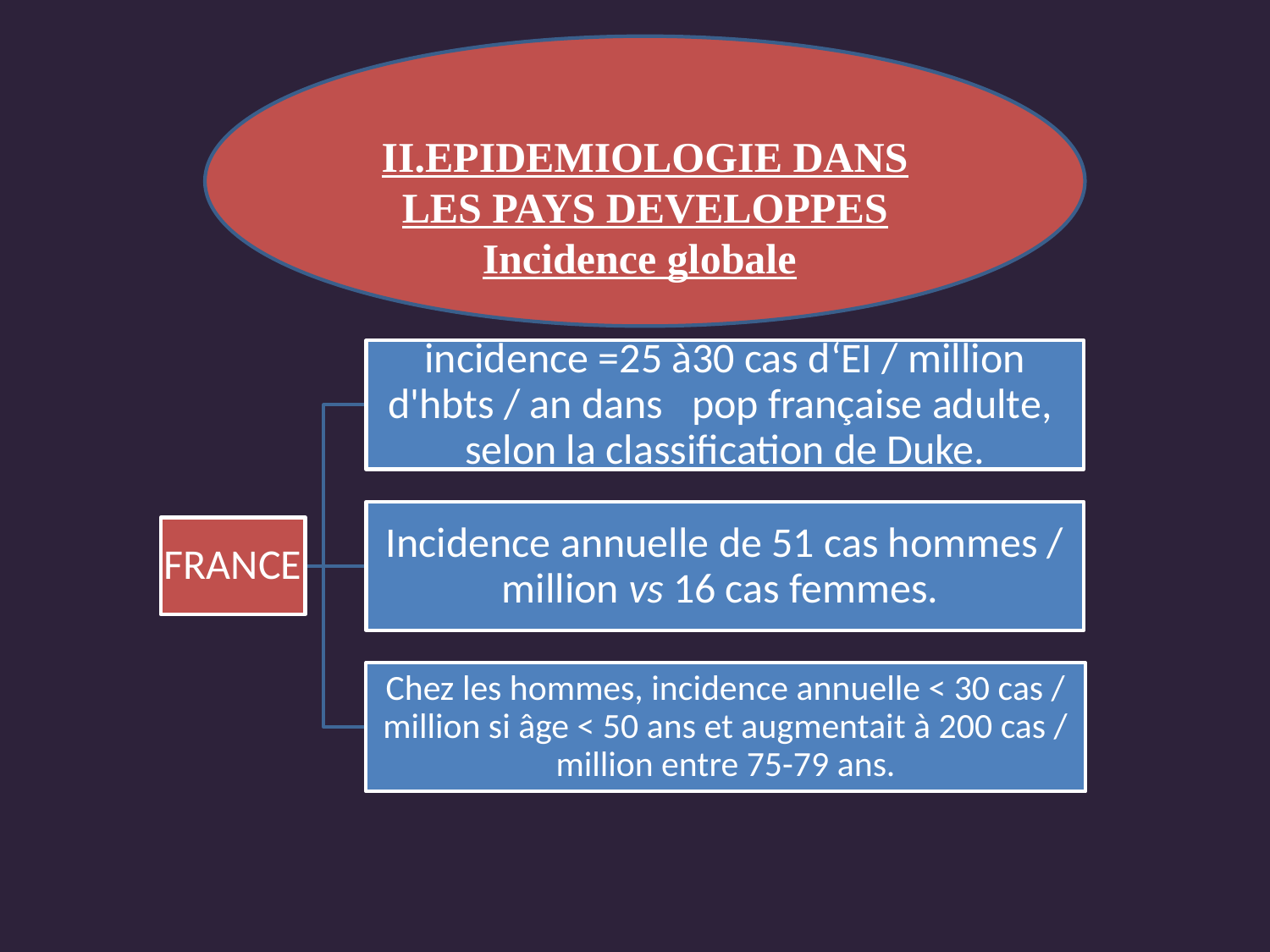

II.EPIDEMIOLOGIE DANS LES PAYS DEVELOPPES
Incidence globale

FRANCE
incidence =25 à30 cas d‘EI / million d'hbts / an dans   pop française adulte,  selon la classification de Duke.
Incidence annuelle de 51 cas hommes / million vs 16 cas femmes.
Chez les hommes, incidence annuelle < 30 cas / million si âge < 50 ans et augmentait à 200 cas / million entre 75-79 ans.